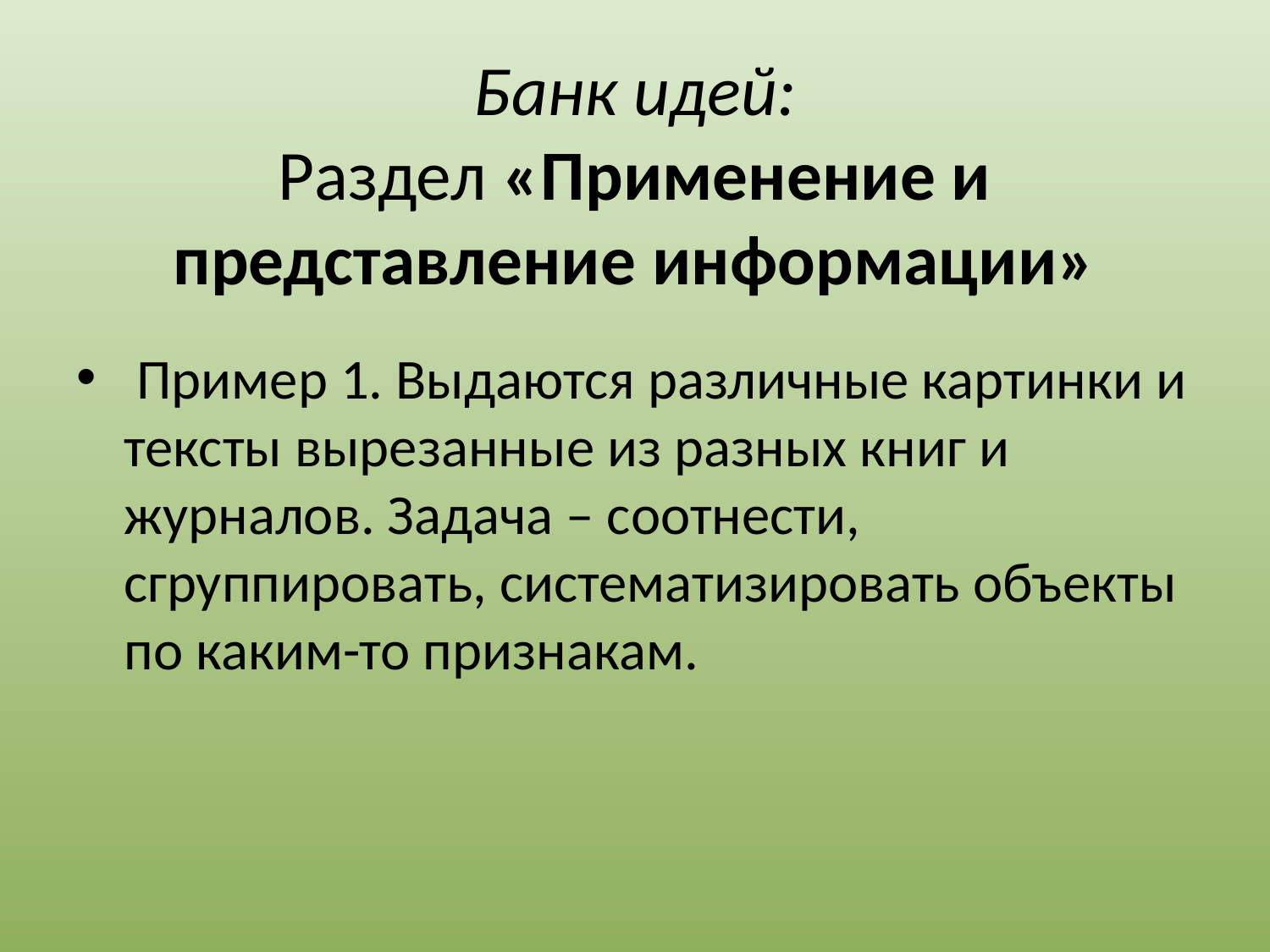

# Банк идей: Раздел «Применение и представление информации»
 Пример 1. Выдаются различные картинки и тексты вырезанные из разных книг и журналов. Задача – соотнести, сгруппировать, систематизировать объекты  по каким-то признакам.